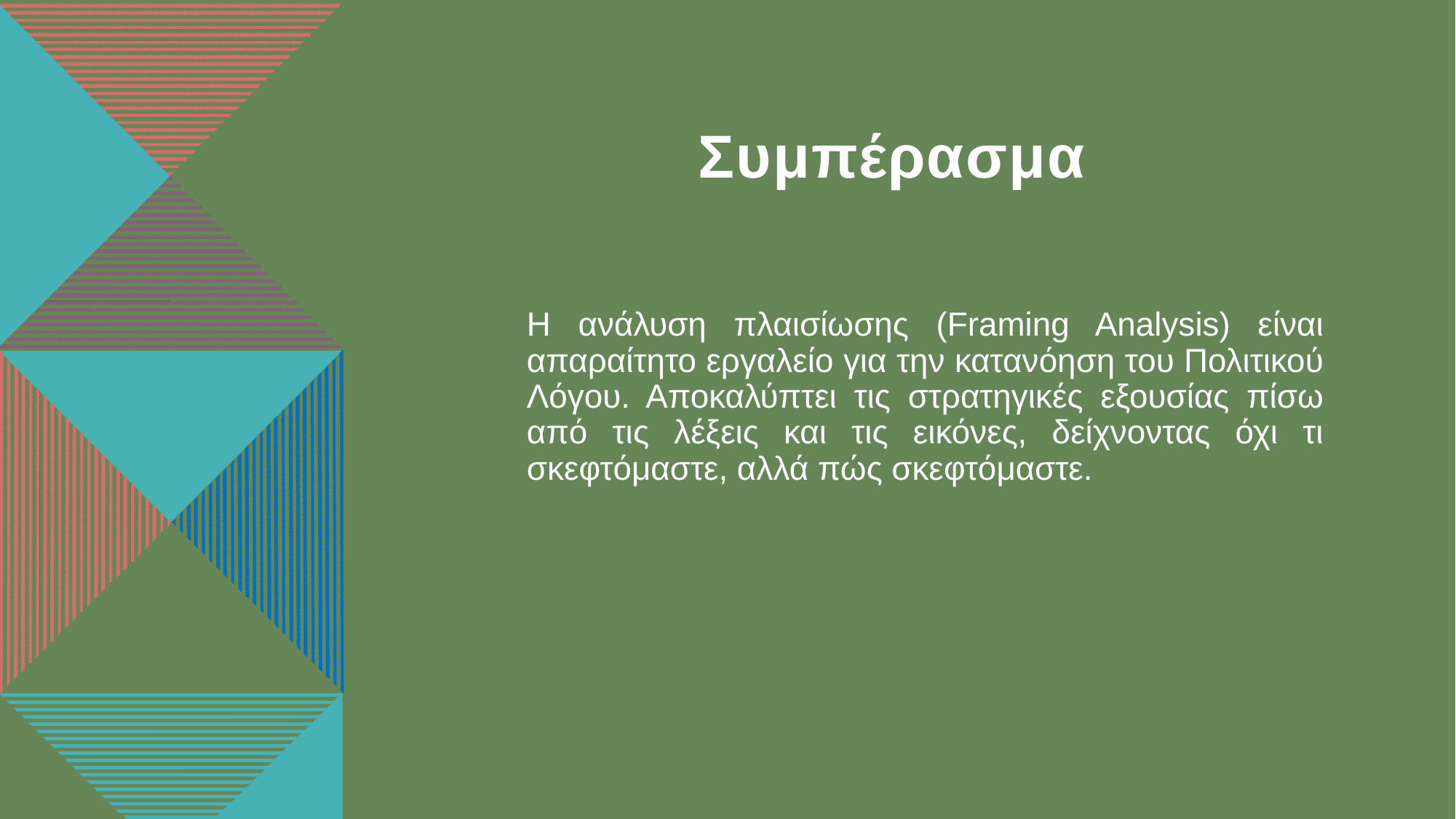

Συμπέρασμα
Η ανάλυση πλαισίωσης (Framing Analysis) είναι απαραίτητο εργαλείο για την κατανόηση του Πολιτικού Λόγου. Αποκαλύπτει τις στρατηγικές εξουσίας πίσω από τις λέξεις και τις εικόνες, δείχνοντας όχι τι σκεφτόμαστε, αλλά πώς σκεφτόμαστε.